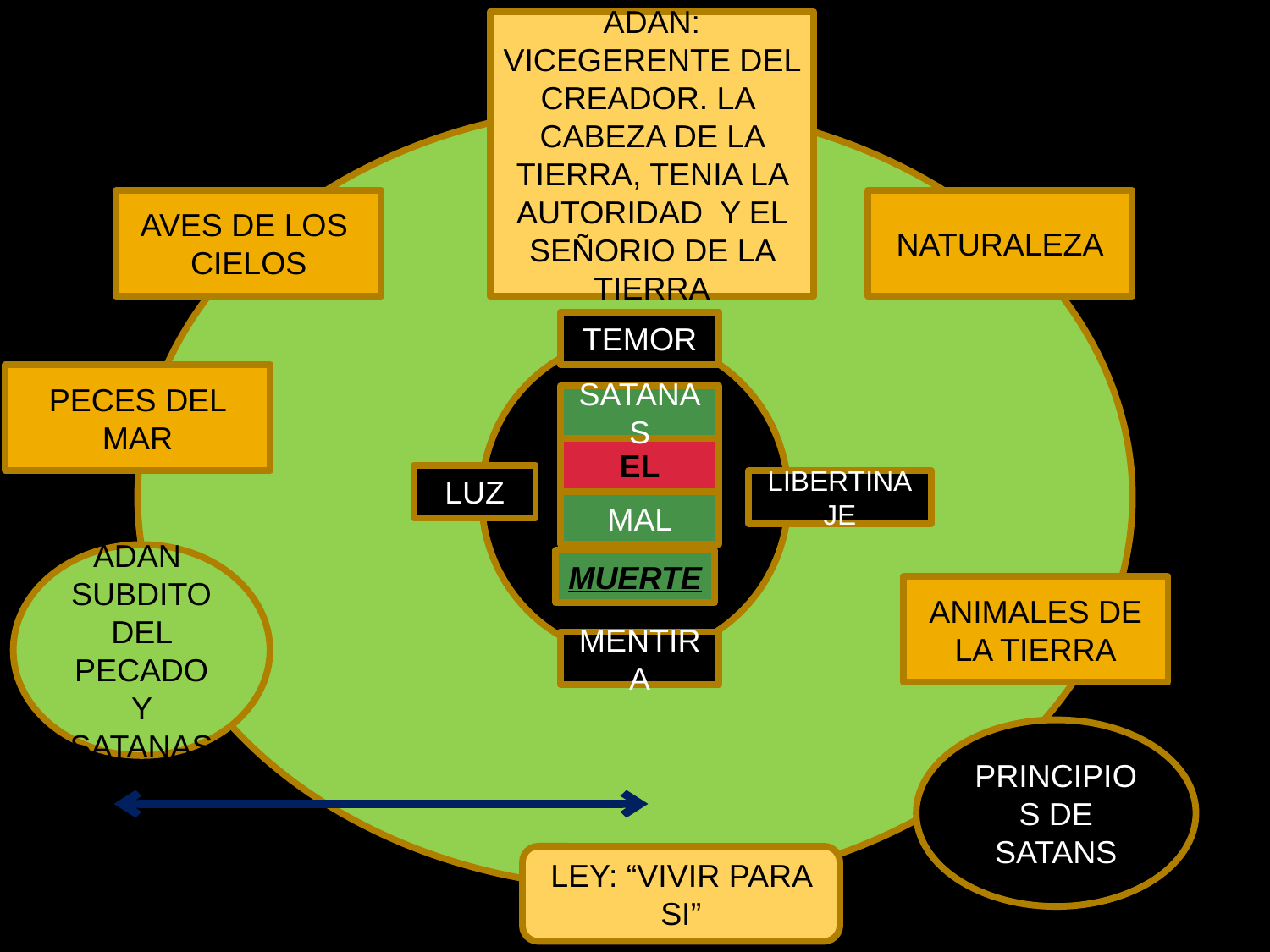

ADAN: VICEGERENTE DEL CREADOR. LA
CABEZA DE LA TIERRA, TENIA LA AUTORIDAD  Y EL SEÑORIO DE LA TIERRA

AVES DE LOS  CIELOS
NATURALEZA
TEMOR

PECES DEL MAR
SATANAS
EL
LUZ
LIBERTINAJE
MAL
ADAN  SUBDITO DEL PECADO Y SATANAS
MUERTE
ANIMALES DE LA TIERRA
MENTIRA
PRINCIPIOS DE SATANS
LEY: “VIVIR PARA SI”